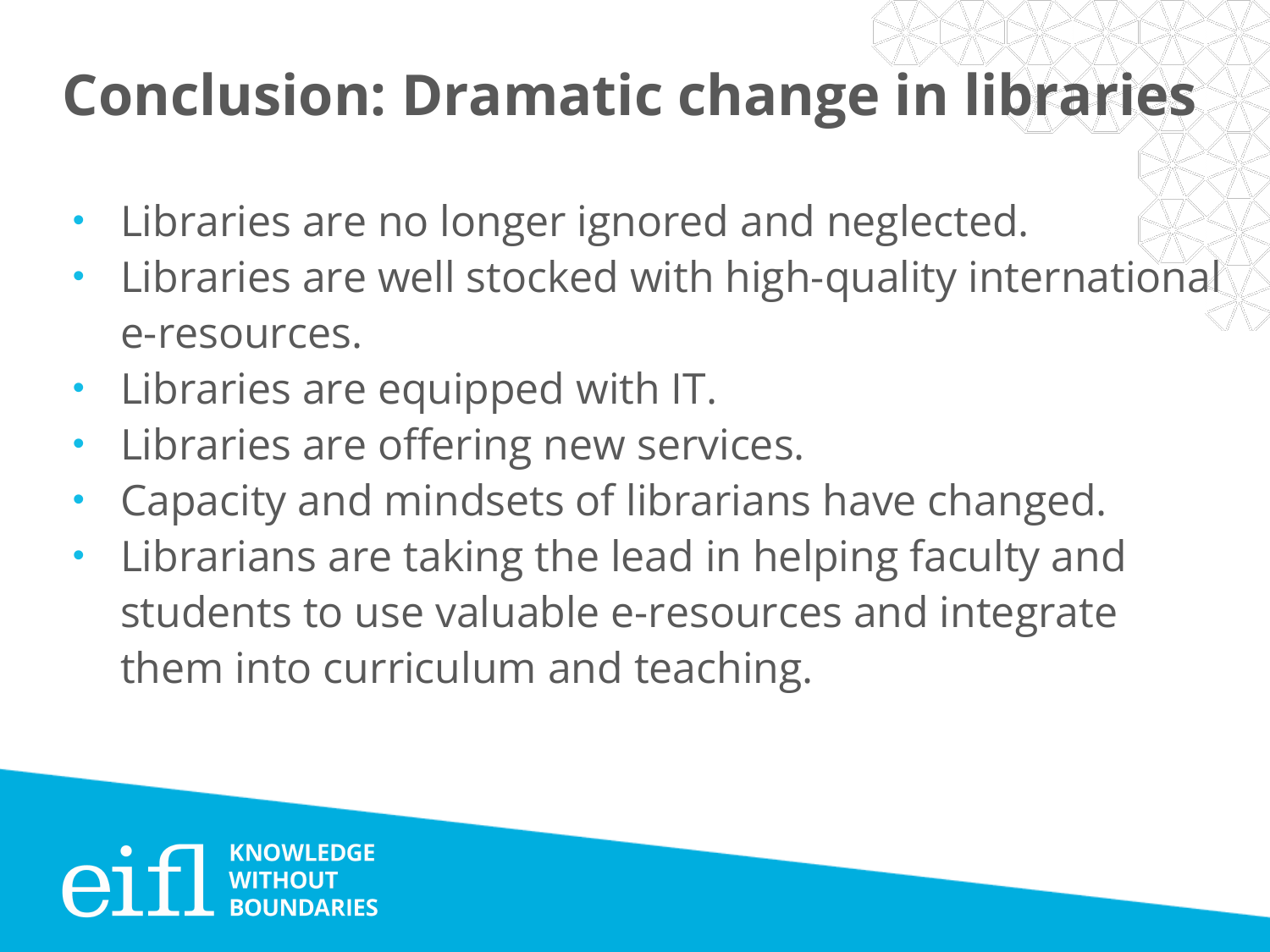

Conclusion: Dramatic change in libraries

Libraries are no longer ignored and neglected.
Libraries are well stocked with high-quality international e-resources.
Libraries are equipped with IT.
Libraries are offering new services.
Capacity and mindsets of librarians have changed.
Librarians are taking the lead in helping faculty and students to use valuable e-resources and integrate them into curriculum and teaching.